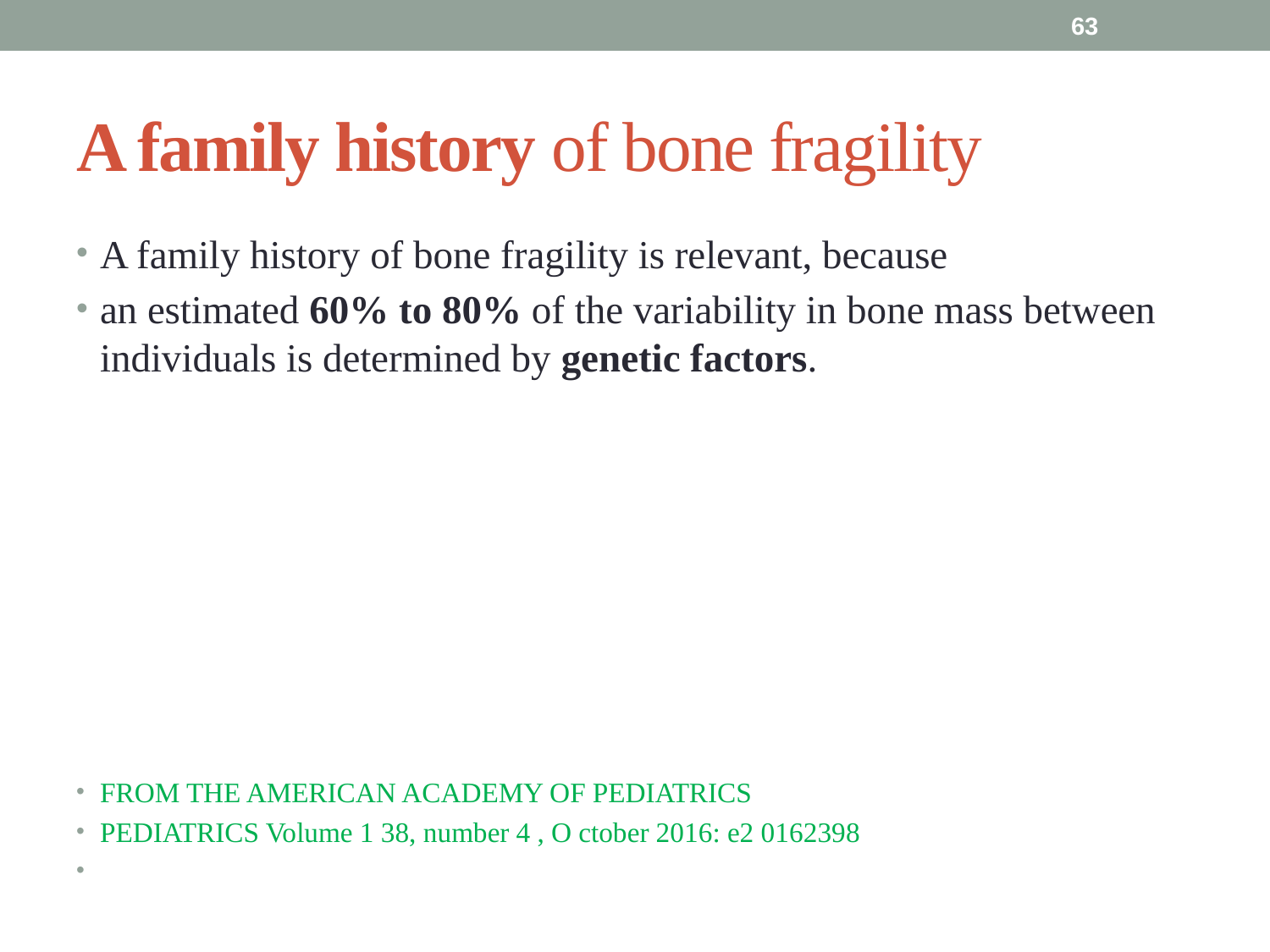

63
# A family history of bone fragility
A family history of bone fragility is relevant, because
an estimated 60% to 80% of the variability in bone mass between individuals is determined by genetic factors.

FROM THE AMERICAN ACADEMY OF PEDIATRICS
PEDIATRICS Volume 1 38, number 4 , O ctober 2016: e2 0162398